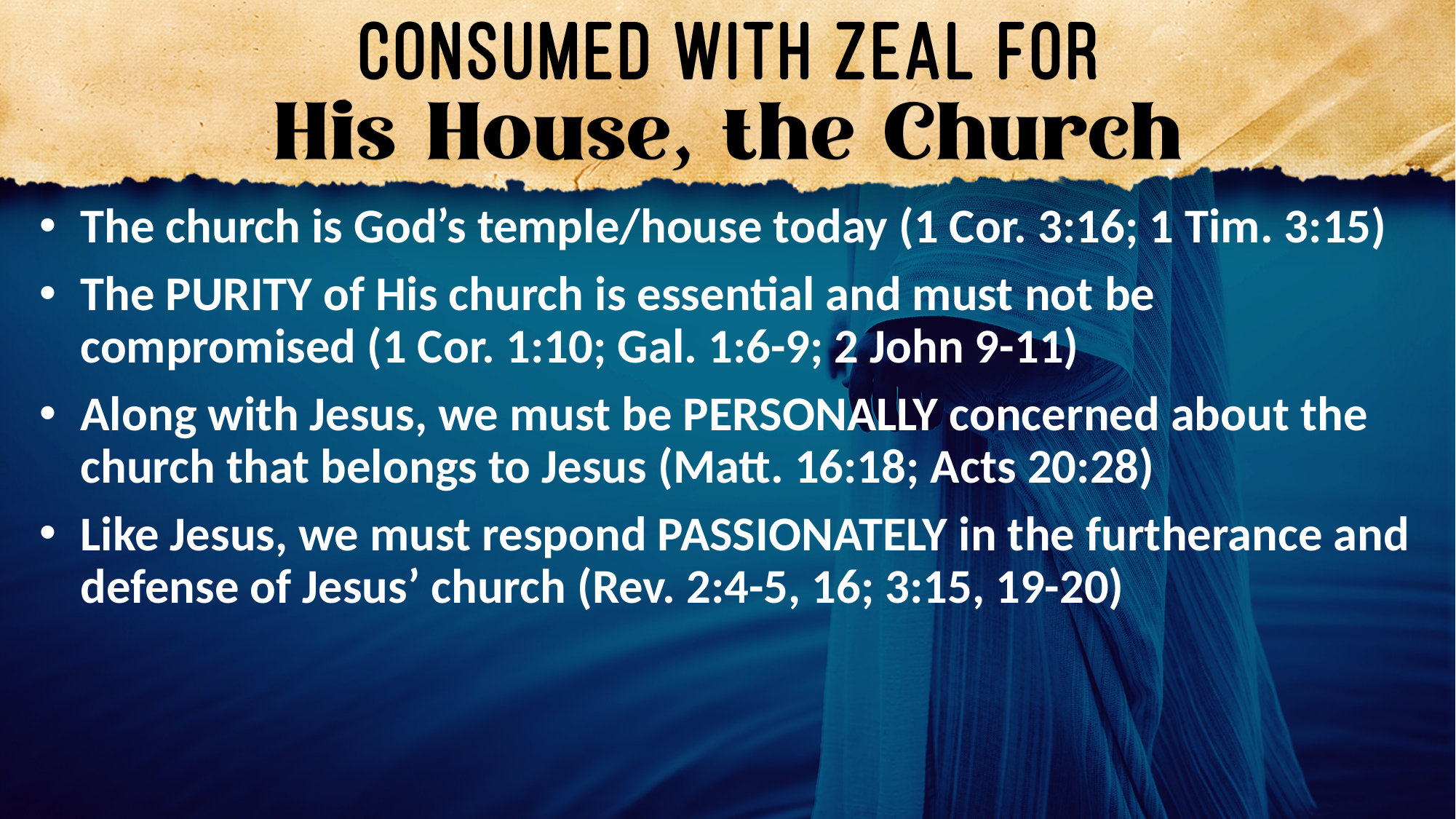

The church is God’s temple/house today (1 Cor. 3:16; 1 Tim. 3:15)
The PURITY of His church is essential and must not be compromised (1 Cor. 1:10; Gal. 1:6-9; 2 John 9-11)
Along with Jesus, we must be PERSONALLY concerned about the church that belongs to Jesus (Matt. 16:18; Acts 20:28)
Like Jesus, we must respond PASSIONATELY in the furtherance and defense of Jesus’ church (Rev. 2:4-5, 16; 3:15, 19-20)